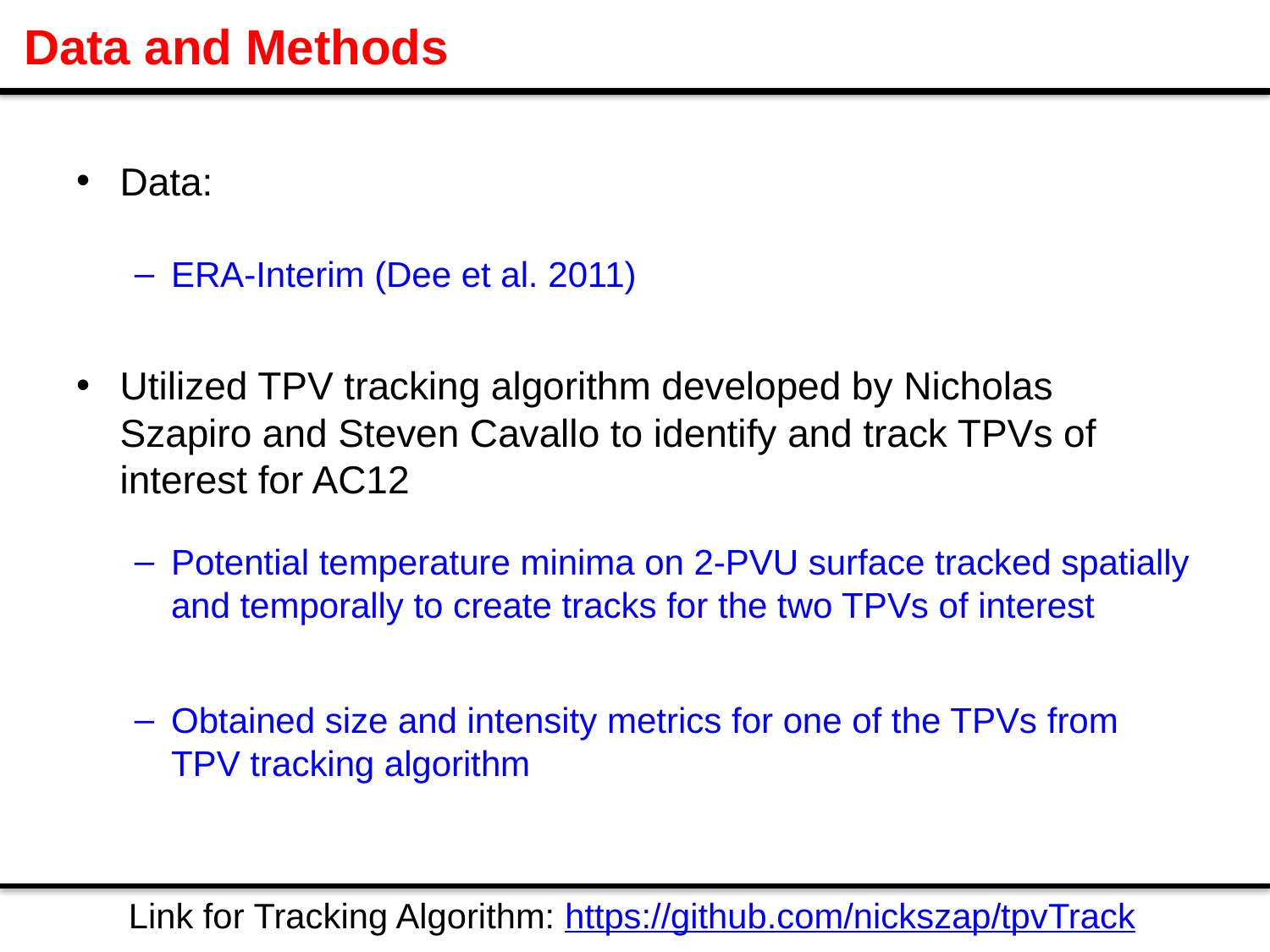

# Data and Methods
Data:

ERA-Interim (Dee et al. 2011)

Utilized TPV tracking algorithm developed by Nicholas Szapiro and Steven Cavallo to identify and track TPVs of interest for AC12

Potential temperature minima on 2-PVU surface tracked spatially and temporally to create tracks for the two TPVs of interest

Obtained size and intensity metrics for one of the TPVs from TPV tracking algorithm

Link for Tracking Algorithm: https://github.com/nickszap/tpvTrack